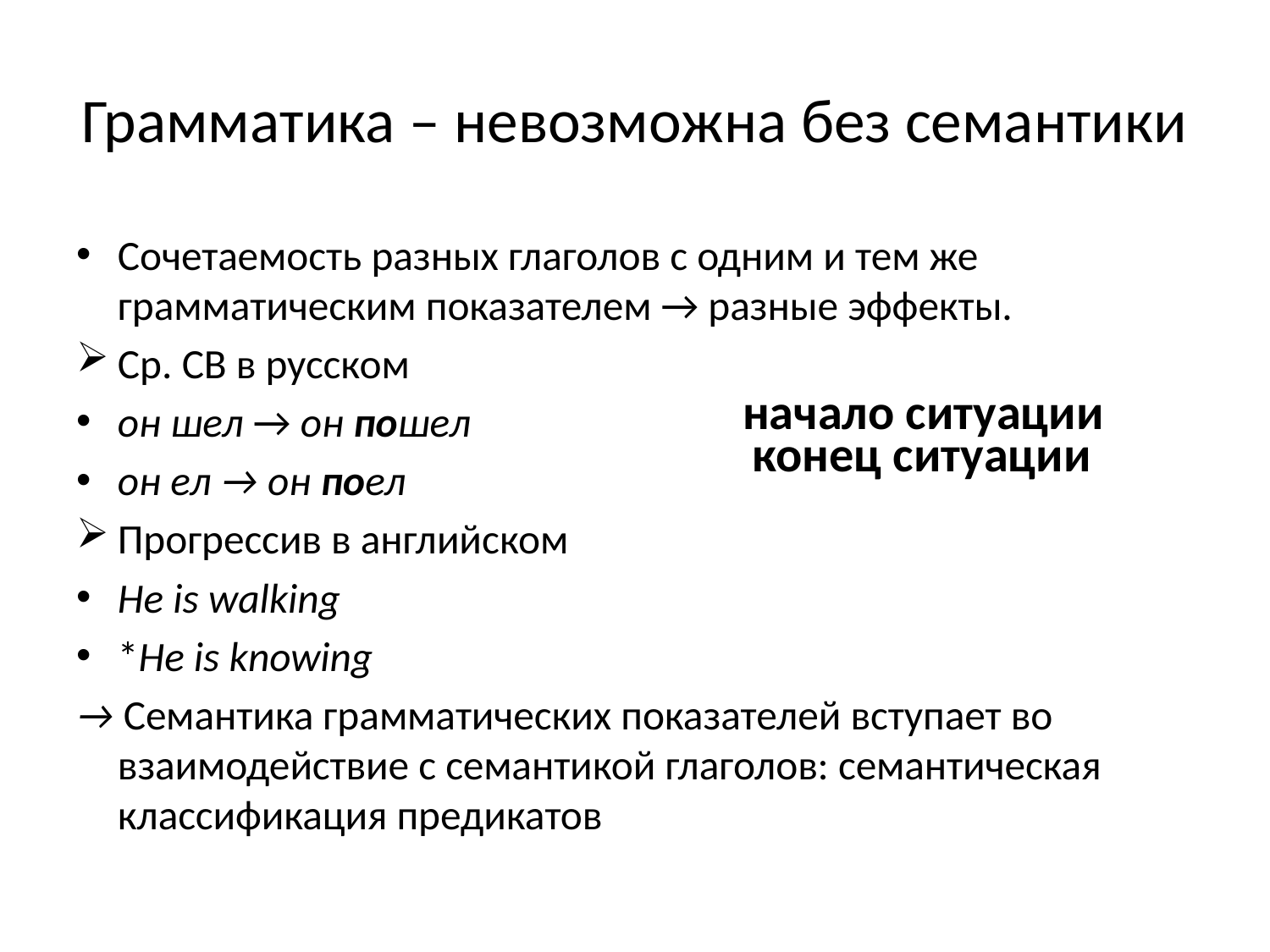

# Грамматика – невозможна без семантики
Сочетаемость разных глаголов с одним и тем же грамматическим показателем → разные эффекты.
Ср. СВ в русском
он шел → он пошел
он ел → он поел
Прогрессив в английcком
He is walking
*He is knowing
→ Семантика грамматических показателей вступает во взаимодействие с семантикой глаголов: семантическая классификация предикатов
начало ситуации
конец ситуации